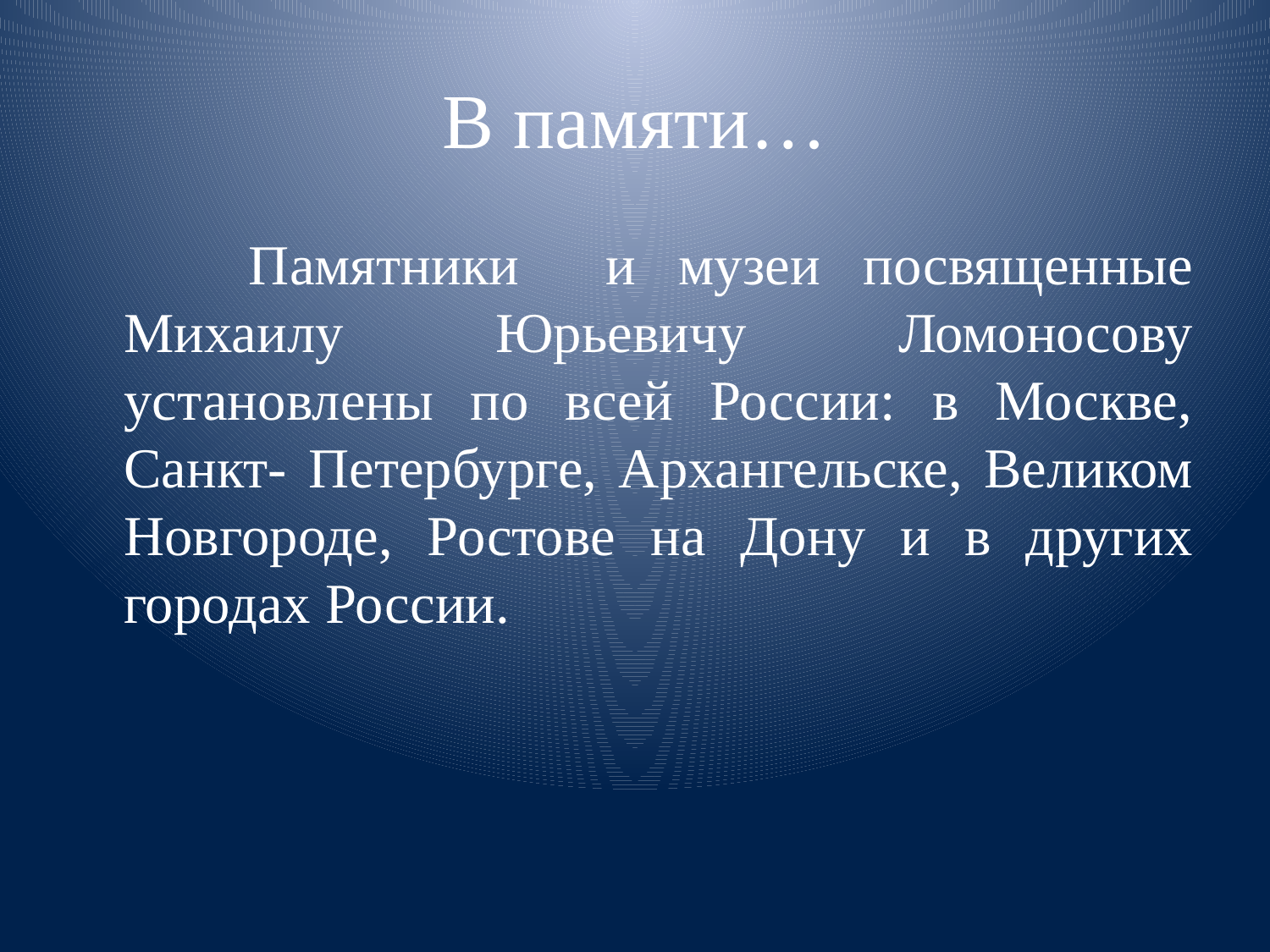

# В памяти…
    Памятники  и музеи посвященные Михаилу Юрьевичу Ломоносову установлены по всей России: в Москве, Санкт- Петербурге, Архангельске, Великом Новгороде, Ростове на Дону и в других городах России.